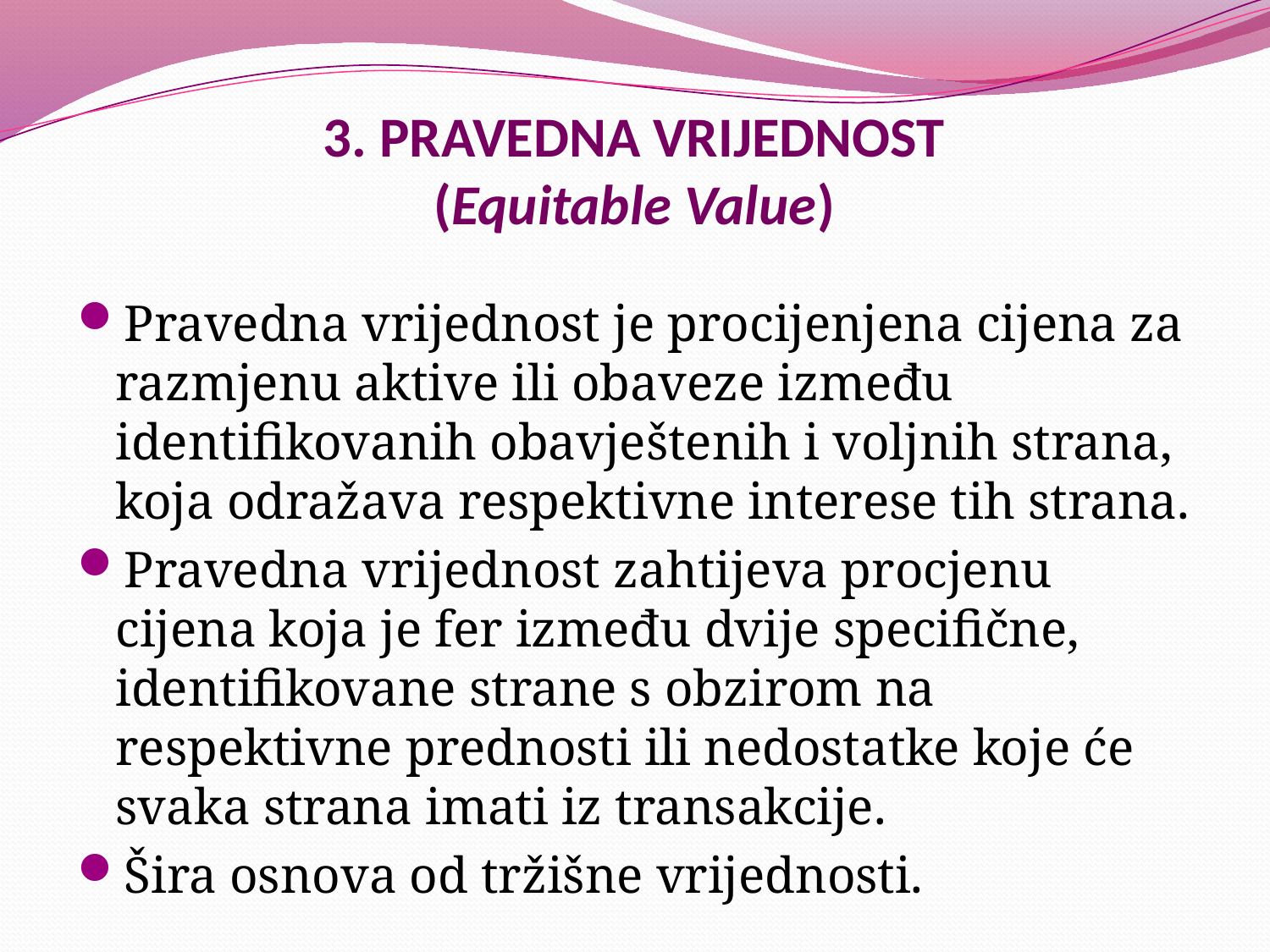

# 3. PRAVEDNA VRIJEDNOST (Equitable Value)
Pravedna vrijednost je procijenjena cijena za razmjenu aktive ili obaveze između identifikovanih obavještenih i voljnih strana, koja odražava respektivne interese tih strana.
Pravedna vrijednost zahtijeva procjenu cijena koja je fer između dvije specifične, identifikovane strane s obzirom na respektivne prednosti ili nedostatke koje će svaka strana imati iz transakcije.
Šira osnova od tržišne vrijednosti.